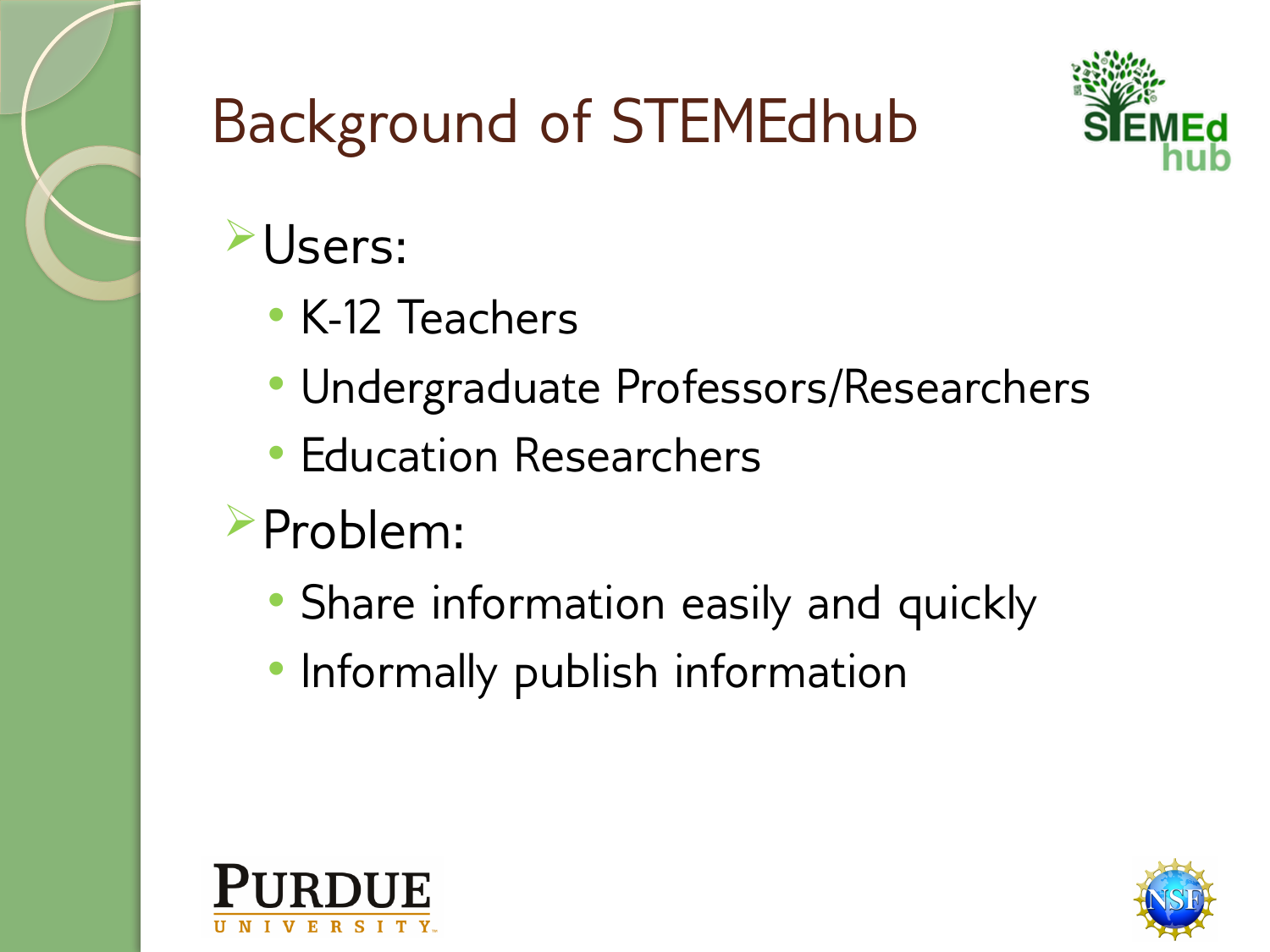

# Background of STEMEdhub
Users:
K-12 Teachers
Undergraduate Professors/Researchers
Education Researchers
Problem:
Share information easily and quickly
Informally publish information